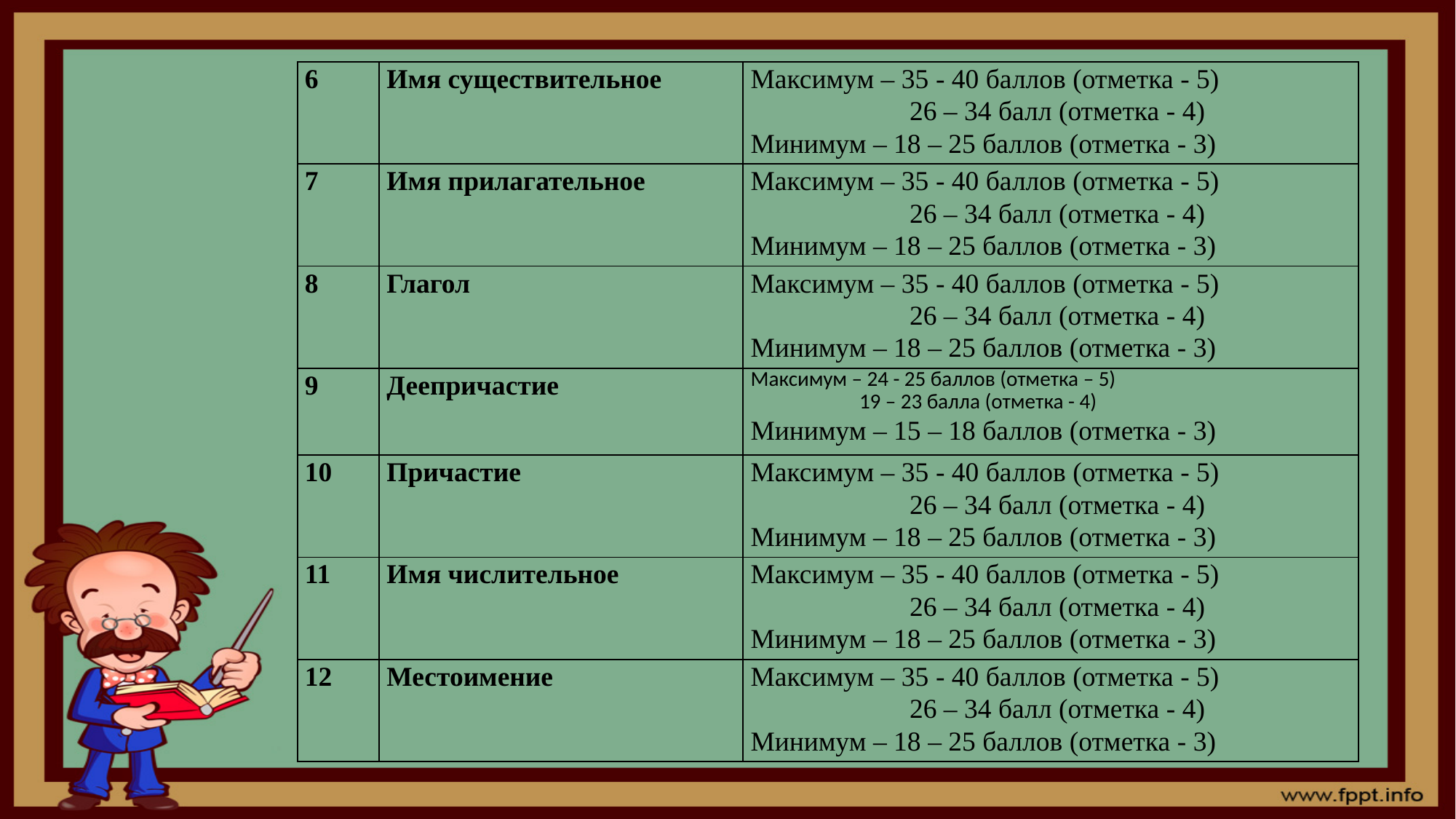

| 6 | Имя существительное | Максимум – 35 - 40 баллов (отметка - 5) 26 – 34 балл (отметка - 4) Минимум – 18 – 25 баллов (отметка - 3) |
| --- | --- | --- |
| 7 | Имя прилагательное | Максимум – 35 - 40 баллов (отметка - 5) 26 – 34 балл (отметка - 4) Минимум – 18 – 25 баллов (отметка - 3) |
| 8 | Глагол | Максимум – 35 - 40 баллов (отметка - 5) 26 – 34 балл (отметка - 4) Минимум – 18 – 25 баллов (отметка - 3) |
| 9 | Деепричастие | Максимум – 24 - 25 баллов (отметка – 5) 19 – 23 балла (отметка - 4) Минимум – 15 – 18 баллов (отметка - 3) |
| 10 | Причастие | Максимум – 35 - 40 баллов (отметка - 5) 26 – 34 балл (отметка - 4) Минимум – 18 – 25 баллов (отметка - 3) |
| 11 | Имя числительное | Максимум – 35 - 40 баллов (отметка - 5) 26 – 34 балл (отметка - 4) Минимум – 18 – 25 баллов (отметка - 3) |
| 12 | Местоимение | Максимум – 35 - 40 баллов (отметка - 5) 26 – 34 балл (отметка - 4) Минимум – 18 – 25 баллов (отметка - 3) |